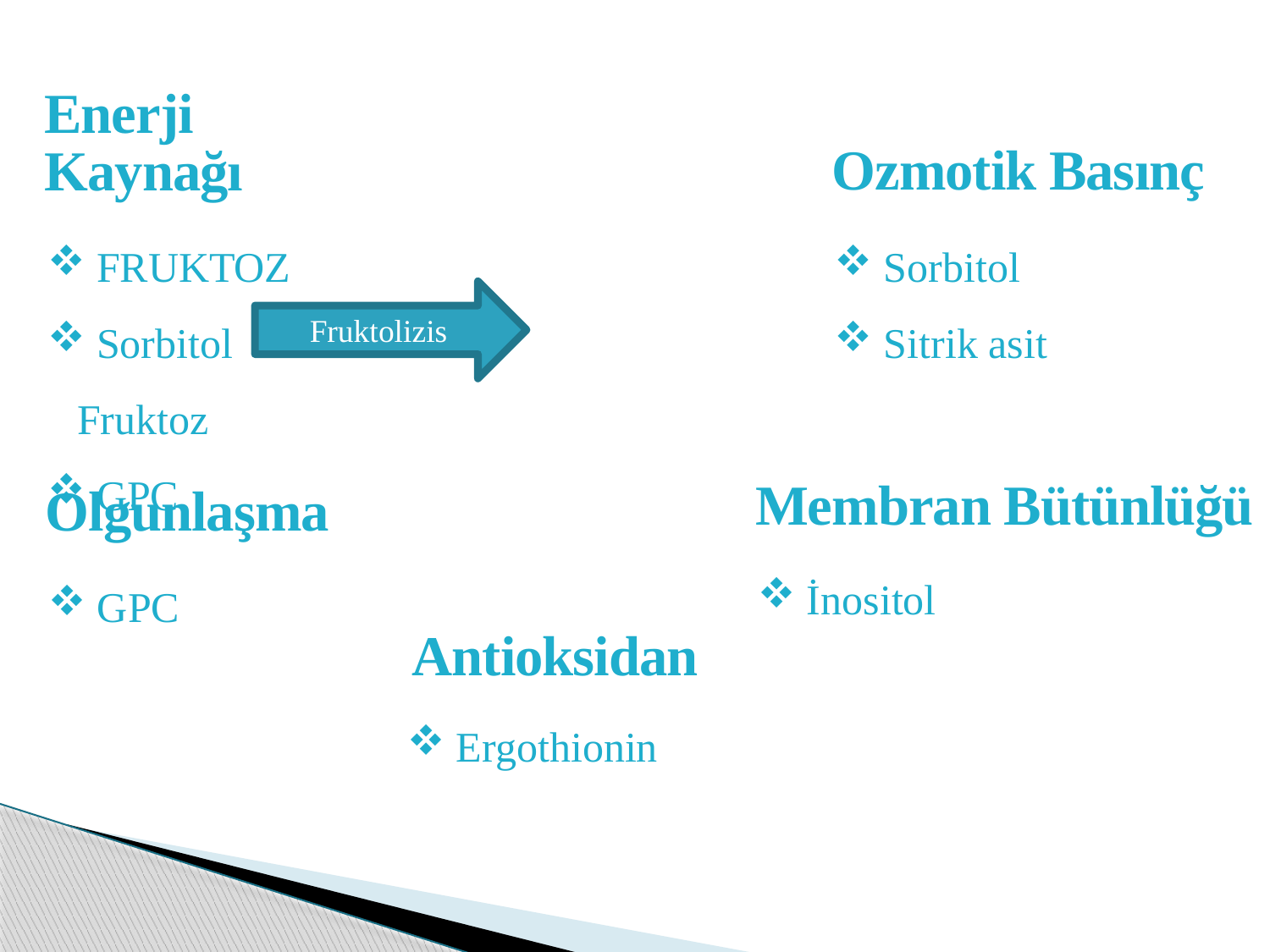

Ozmotik Basınç
Enerji Kaynağı
 FRUKTOZ
 Sorbitol	 		Fruktoz
 GPC
 Sorbitol
 Sitrik asit

Fruktolizis
Membran Bütünlüğü
Olgunlaşma
Antioksidan
 İnositol
 GPC

 Ergothionin